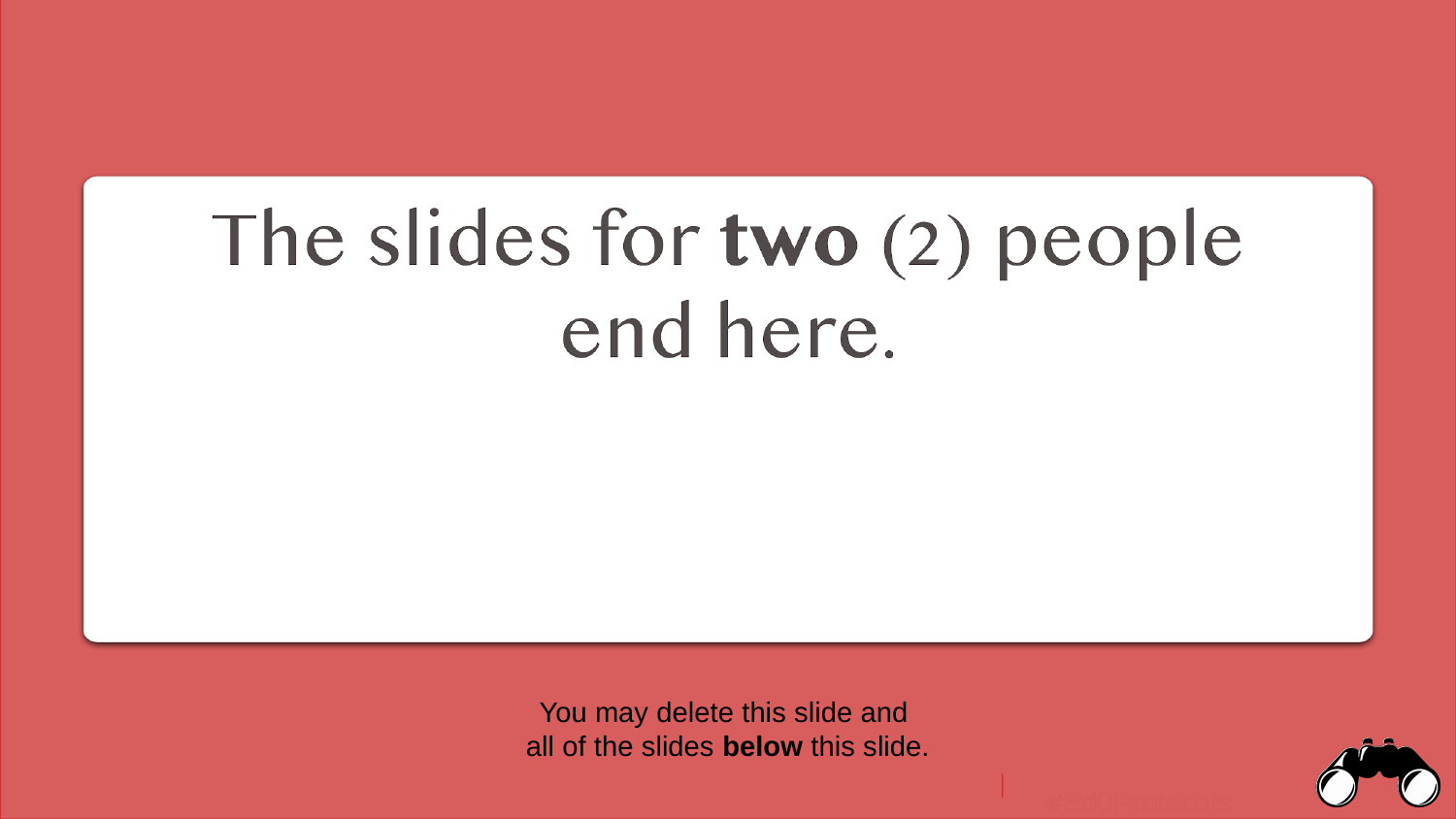

You may delete this slide and
all of the slides below this slide.